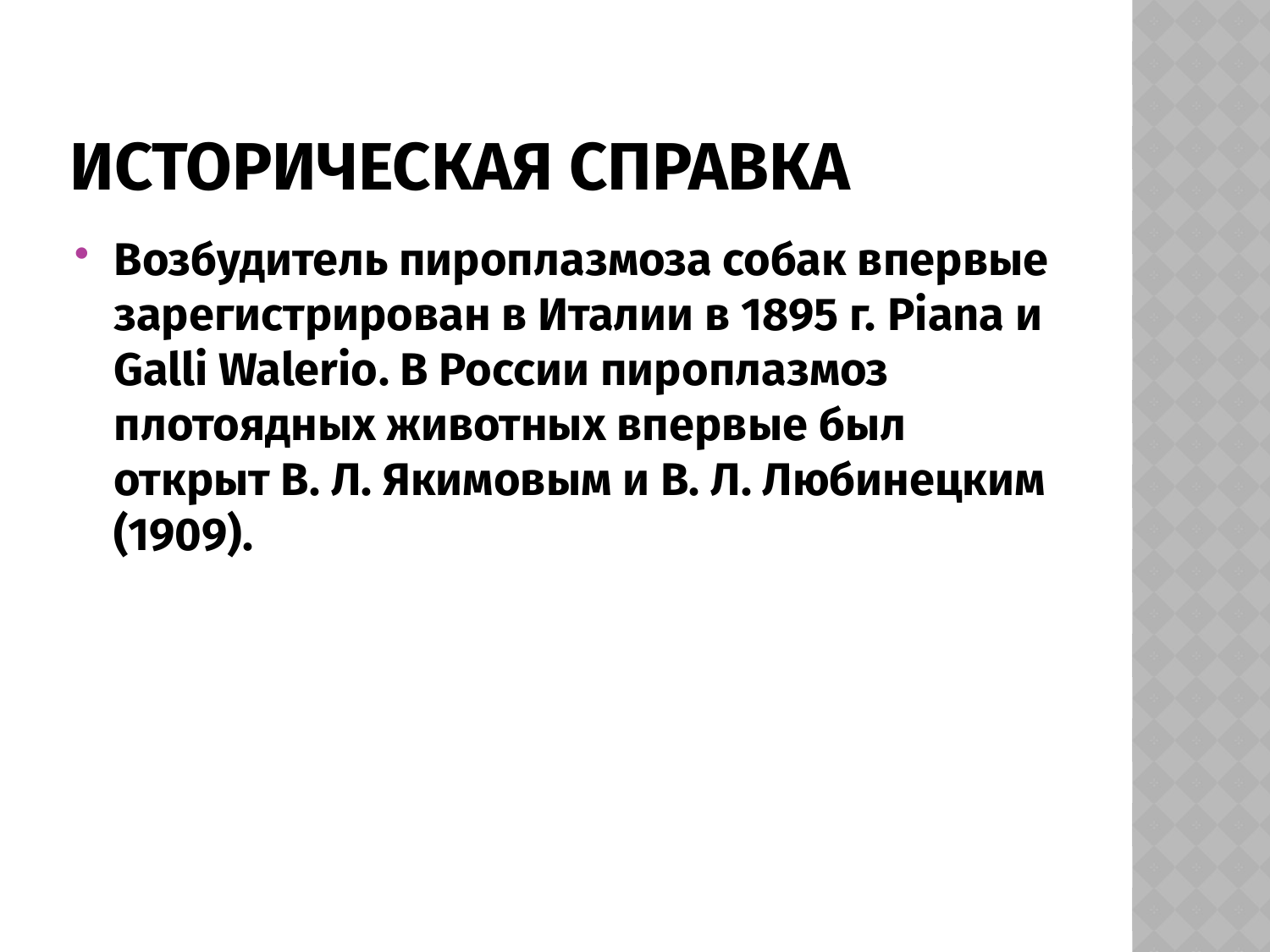

# Историческая справка
Возбудитель пироплазмоза собак впервые зарегистрирован в Италии в 1895 г. Piana и Galli Walerio. В России пироплазмоз плотоядных животных впервые был открыт В. Л. Якимовым и В. Л. Любинецким (1909).